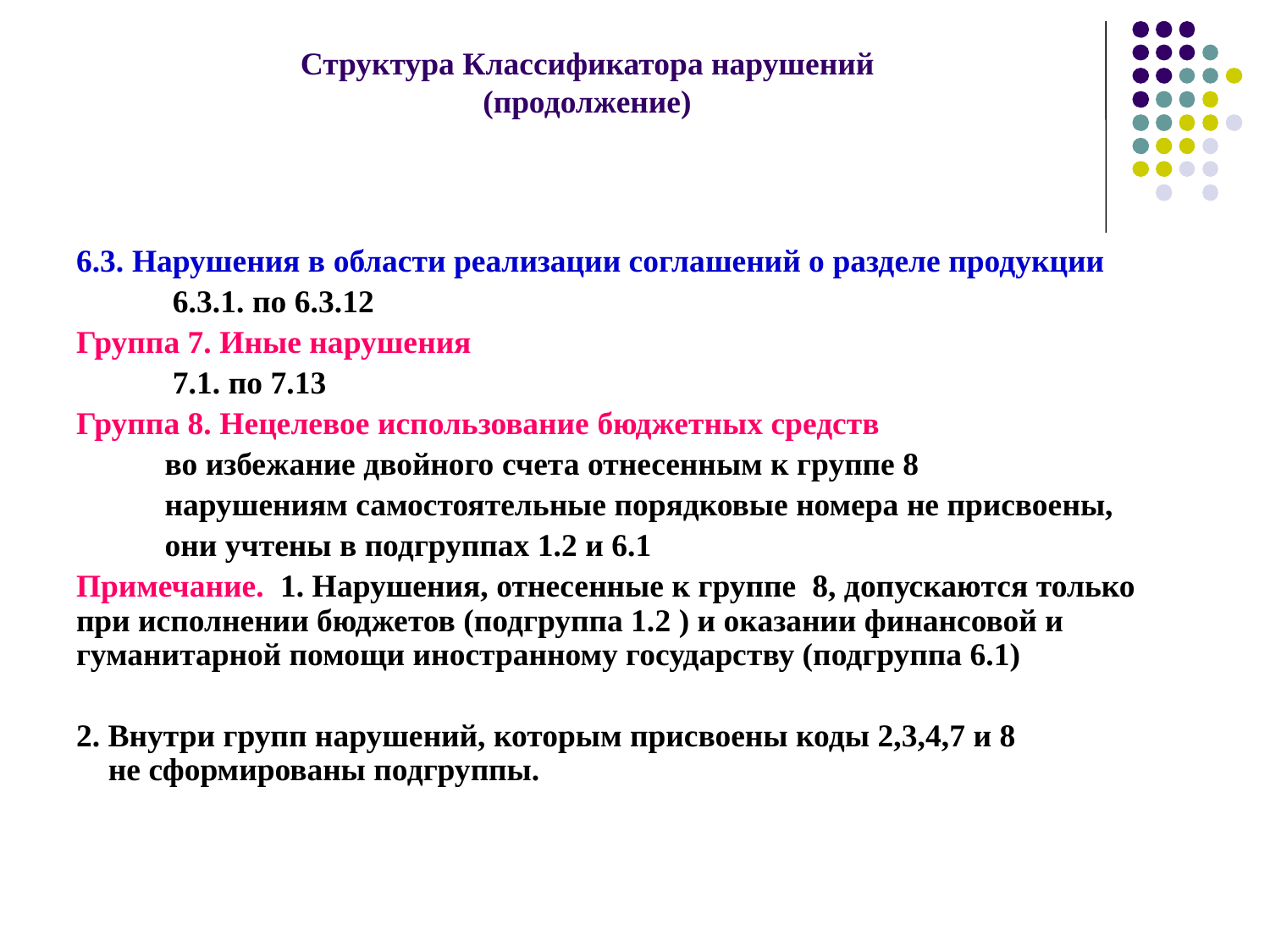

6.3. Нарушения в области реализации соглашений о разделе продукции
            6.3.1. по 6.3.12
Группа 7. Иные нарушения
            7.1. по 7.13
Группа 8. Нецелевое использование бюджетных средств
           во избежание двойного счета отнесенным к группе 8
           нарушениям самостоятельные порядковые номера не присвоены,
           они учтены в подгруппах 1.2 и 6.1
Примечание.  1. Нарушения, отнесенные к группе  8, допускаются только при исполнении бюджетов (подгруппа 1.2 ) и оказании финансовой и гуманитарной помощи иностранному государству (подгруппа 6.1)

2. Внутри групп нарушений, которым присвоены коды 2,3,4,7 и 8                           не сформированы подгруппы.

# Структура Классификатора нарушений (продолжение)